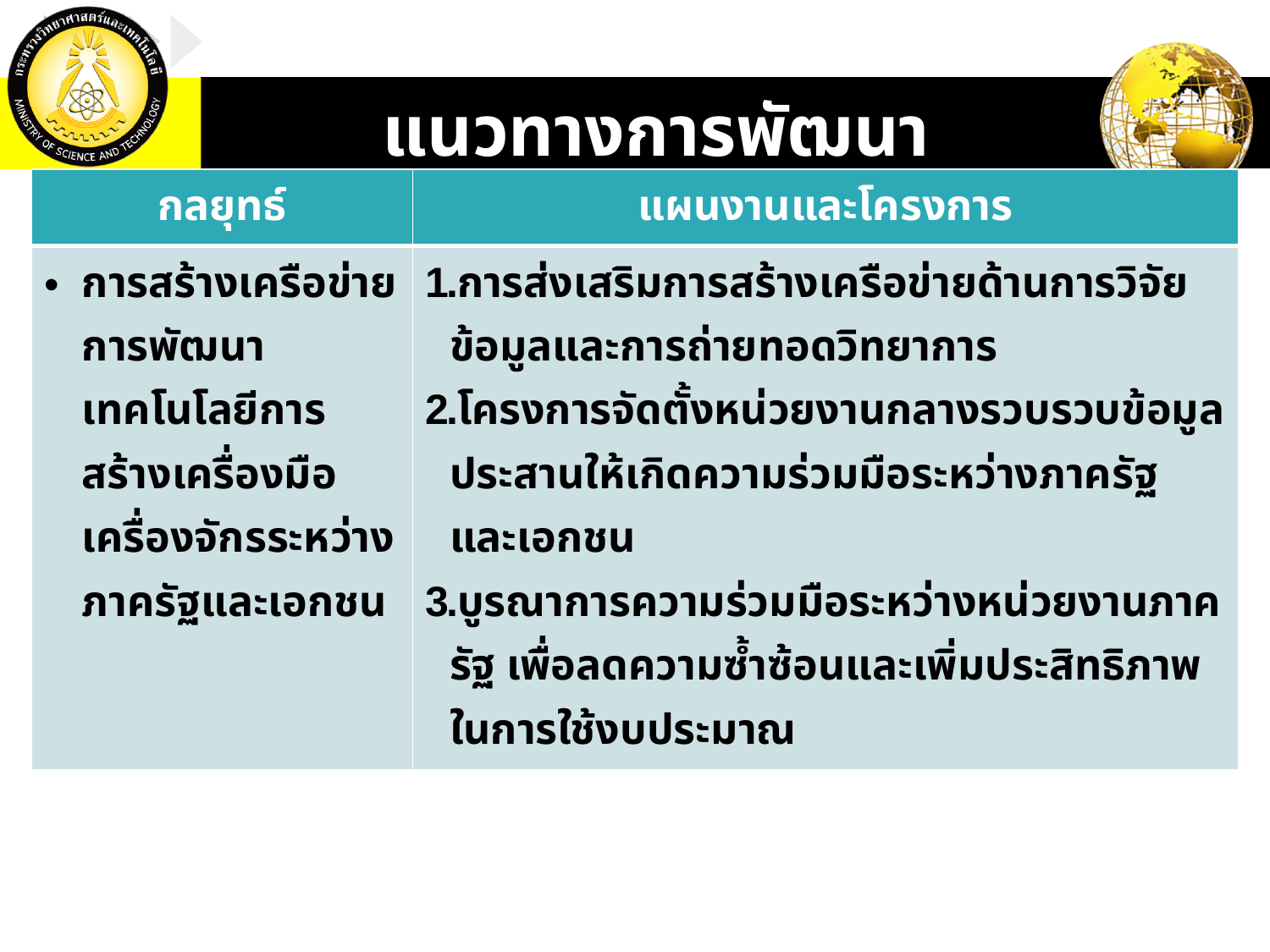

แนวทางการพัฒนา
| กลยุทธ์ | แผนงานและโครงการ |
| --- | --- |
| การสร้างเครือข่ายการพัฒนาเทคโนโลยีการสร้างเครื่องมือเครื่องจักรระหว่างภาครัฐและเอกชน | การส่งเสริมการสร้างเครือข่ายด้านการวิจัยข้อมูลและการถ่ายทอดวิทยาการ โครงการจัดตั้งหน่วยงานกลางรวบรวบข้อมูล ประสานให้เกิดความร่วมมือระหว่างภาครัฐและเอกชน บูรณาการความร่วมมือระหว่างหน่วยงานภาครัฐ เพื่อลดความซ้ำซ้อนและเพิ่มประสิทธิภาพในการใช้งบประมาณ |